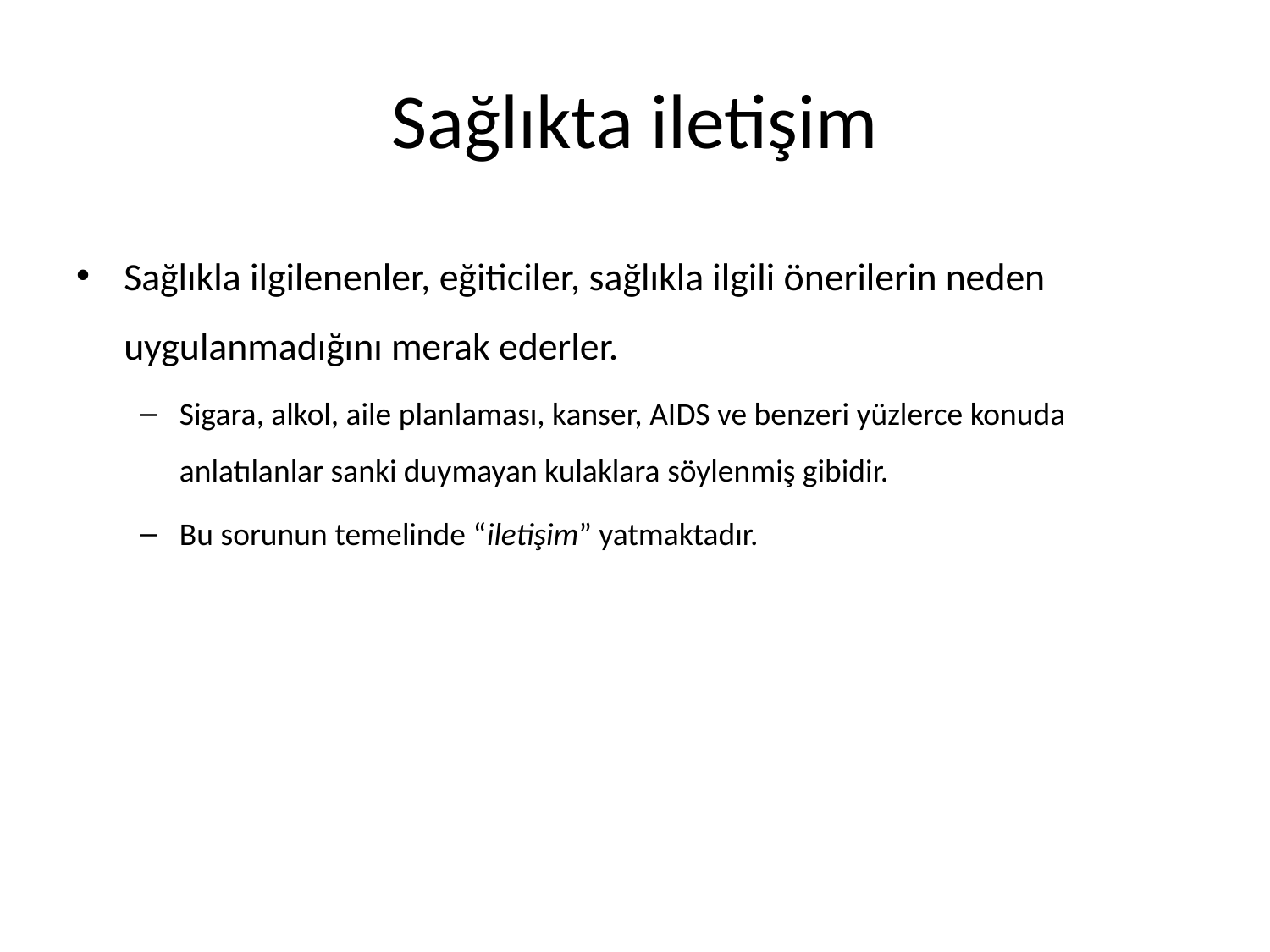

# Sağlıkta iletişim
Sağlıkla ilgilenenler, eğiticiler, sağlıkla ilgili önerilerin neden uygulanmadığını merak ederler.
Sigara, alkol, aile planlaması, kanser, AIDS ve benzeri yüzlerce konuda anlatılanlar sanki duymayan kulaklara söylenmiş gibidir.
Bu sorunun temelinde “iletişim” yatmaktadır.